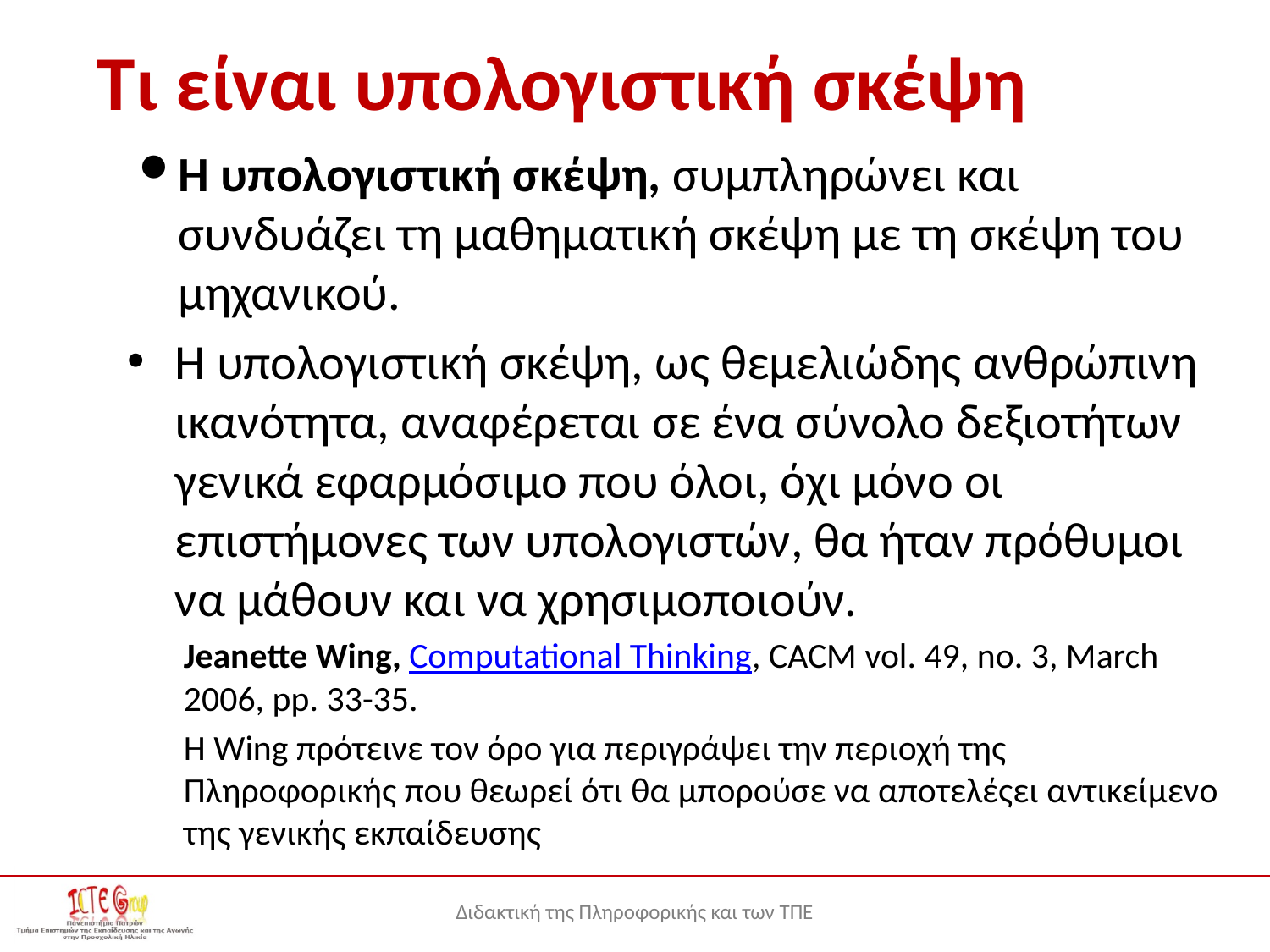

# Τι είναι υπολογιστική σκέψη
Η υπολογιστική σκέψη, συμπληρώνει και συνδυάζει τη μαθηματική σκέψη με τη σκέψη του μηχανικού.
Η υπολογιστική σκέψη, ως θεμελιώδης ανθρώπινη ικανότητα, αναφέρεται σε ένα σύνολο δεξιοτήτων γενικά εφαρμόσιμο που όλοι, όχι μόνο οι επιστήμονες των υπολογιστών, θα ήταν πρόθυμοι να μάθουν και να χρησιμοποιούν.
Jeanette Wing, Computational Thinking, CACM vol. 49, no. 3, March 2006, pp. 33-35.
Η Wing πρότεινε τον όρο για περιγράψει την περιοχή της Πληροφορικής που θεωρεί ότι θα μπορούσε να αποτελέςει αντικείμενο της γενικής εκπαίδευσης